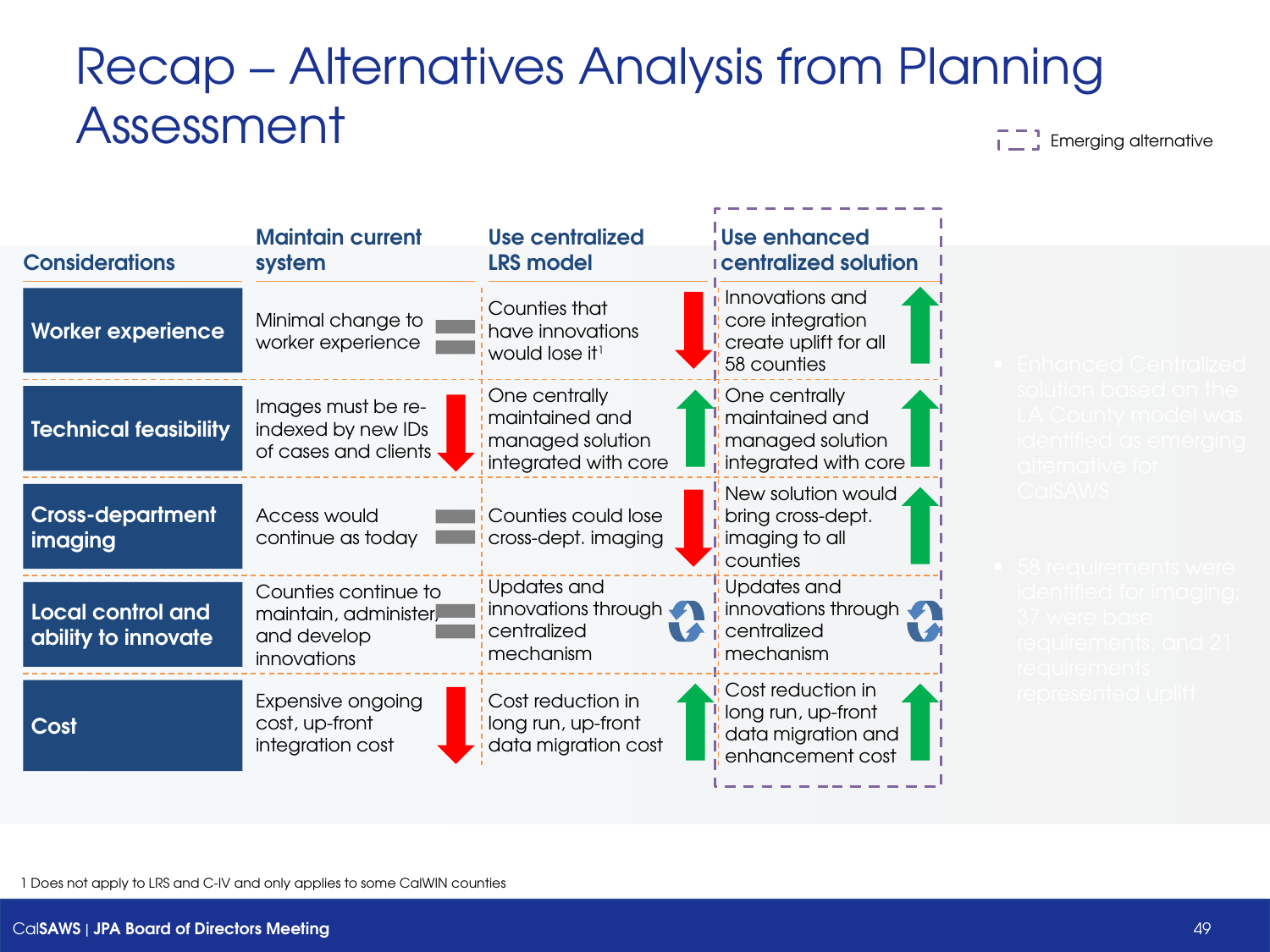

# Recap – Alternatives Analysis from Planning Assessment

Emerging alternative

Maintain current system
Use centralized
LRS model
Use enhanced centralized solution

Considerations

Worker experience
Minimal change to worker experience
Counties that have innovations would lose it1
Innovations and core integration create uplift for all 58 counties

Enhanced Centralized solution based on the LA County model was identified as emerging alternative for CalSAWS

58 requirements were identified for imaging; 37 were base requirements, and 21 requirements represented uplift

Technical feasibility
Images must be re-indexed by new IDs of cases and clients
One centrally maintained and managed solution integrated with core
One centrally maintained and managed solution integrated with core

Cross-department imaging
Access would continue as today
Counties could lose cross-dept. imaging
New solution would bring cross-dept. imaging to all counties

Updates and innovations through centralized mechanism
Updates and innovations through centralized mechanism
Local control and ability to innovate
Counties continue to maintain, administer, and develop innovations

Cost
Expensive ongoing cost, up-front integration cost
Cost reduction in long run, up-front data migration cost
Cost reduction in long run, up-front data migration and enhancement cost

1 Does not apply to LRS and C-IV and only applies to some CalWIN counties